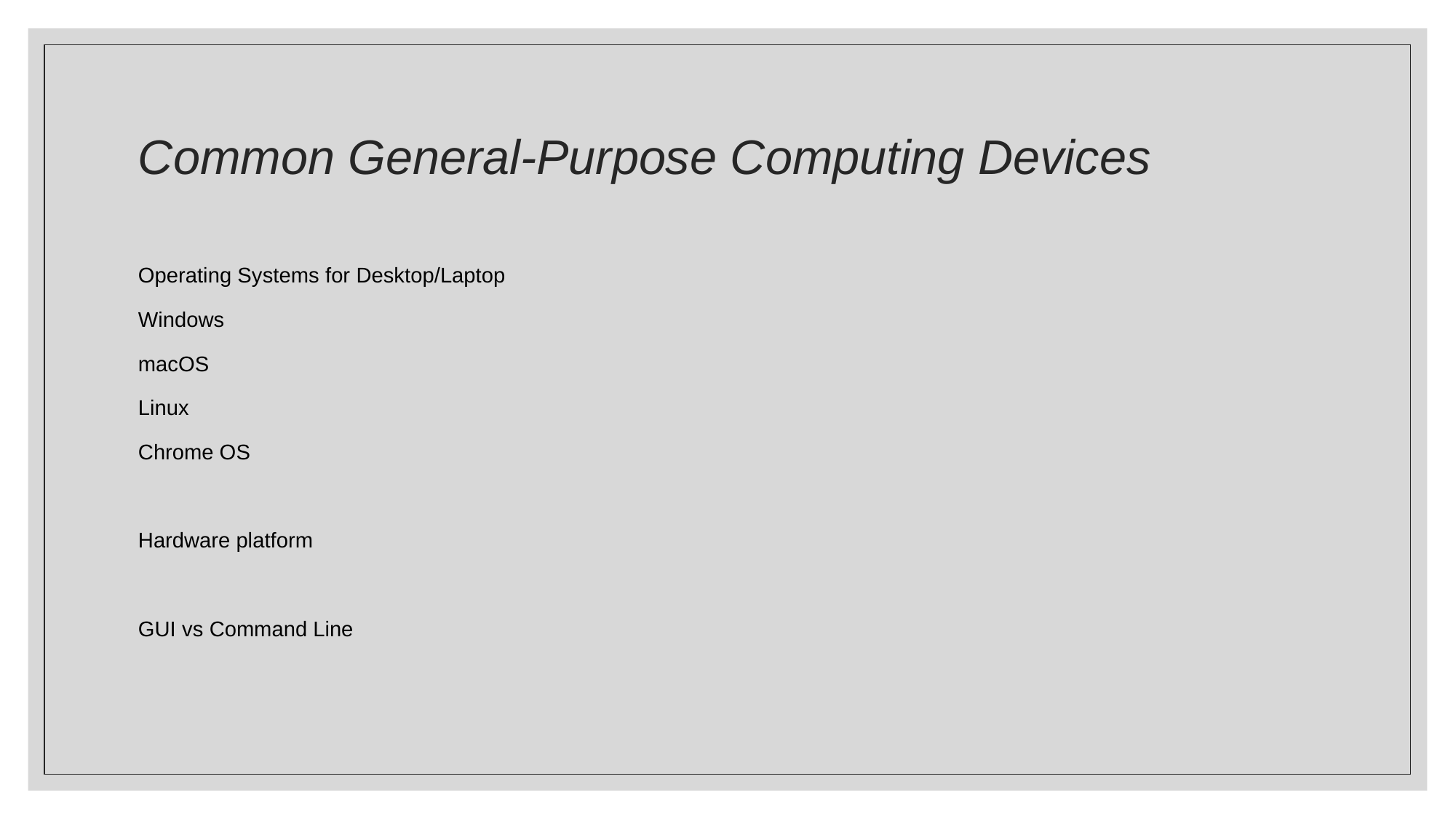

# Common General-Purpose Computing Devices
Operating Systems for Desktop/Laptop
Windows
macOS
Linux
Chrome OS

Hardware platform

GUI vs Command Line